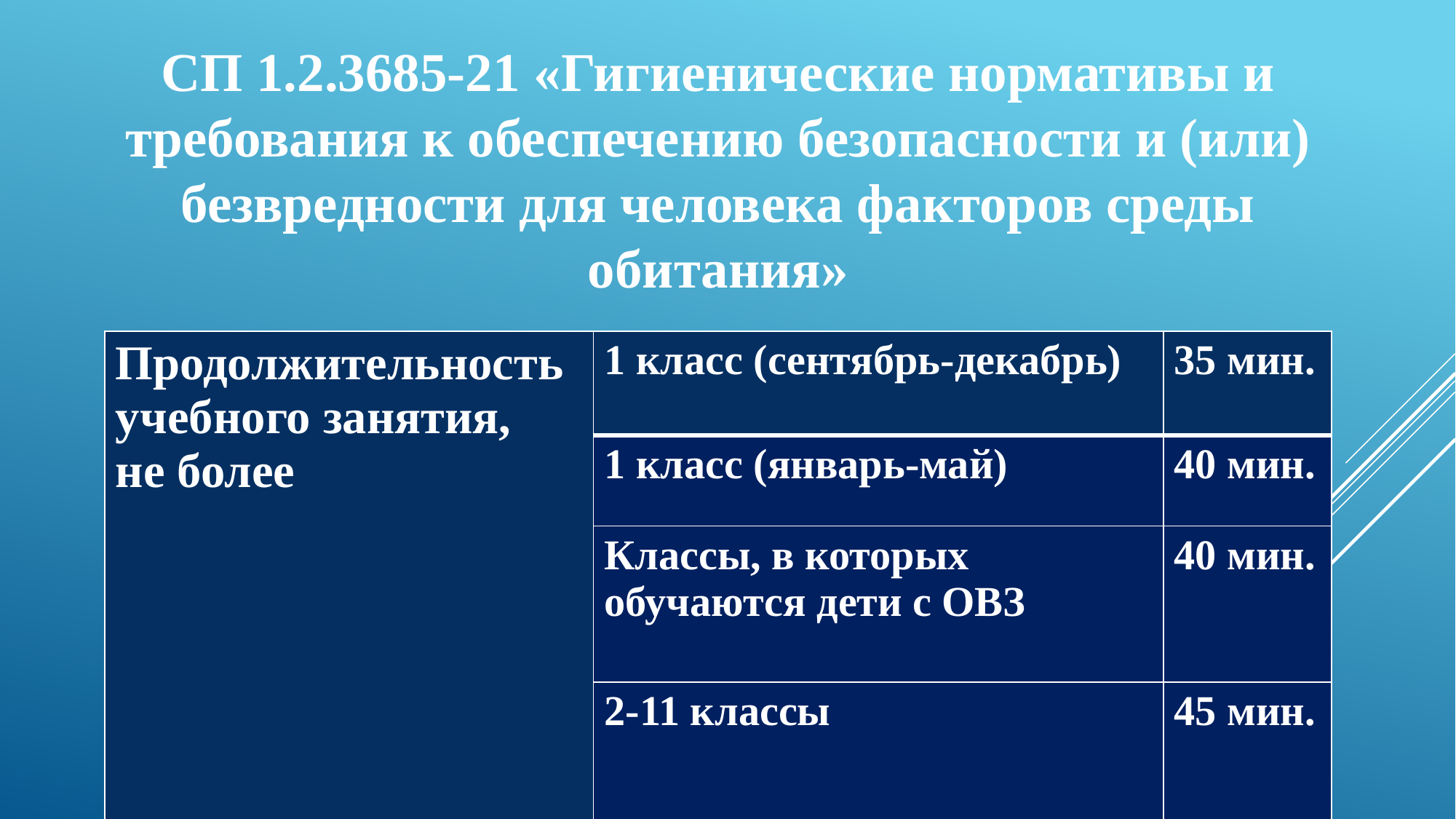

СП 1.2.3685-21 «Гигиенические нормативы и требования к обеспечению безопасности и (или) безвредности для человека факторов среды обитания»

| Продолжительность учебного занятия, не более | 1 класс (сентябрь-декабрь) | 35 мин. |
| --- | --- | --- |
|  | 1 класс (январь-май) | 40 мин. |
|  | Классы, в которых обучаются дети с ОВЗ | 40 мин. |
|  | 2-11 классы | 45 мин. |